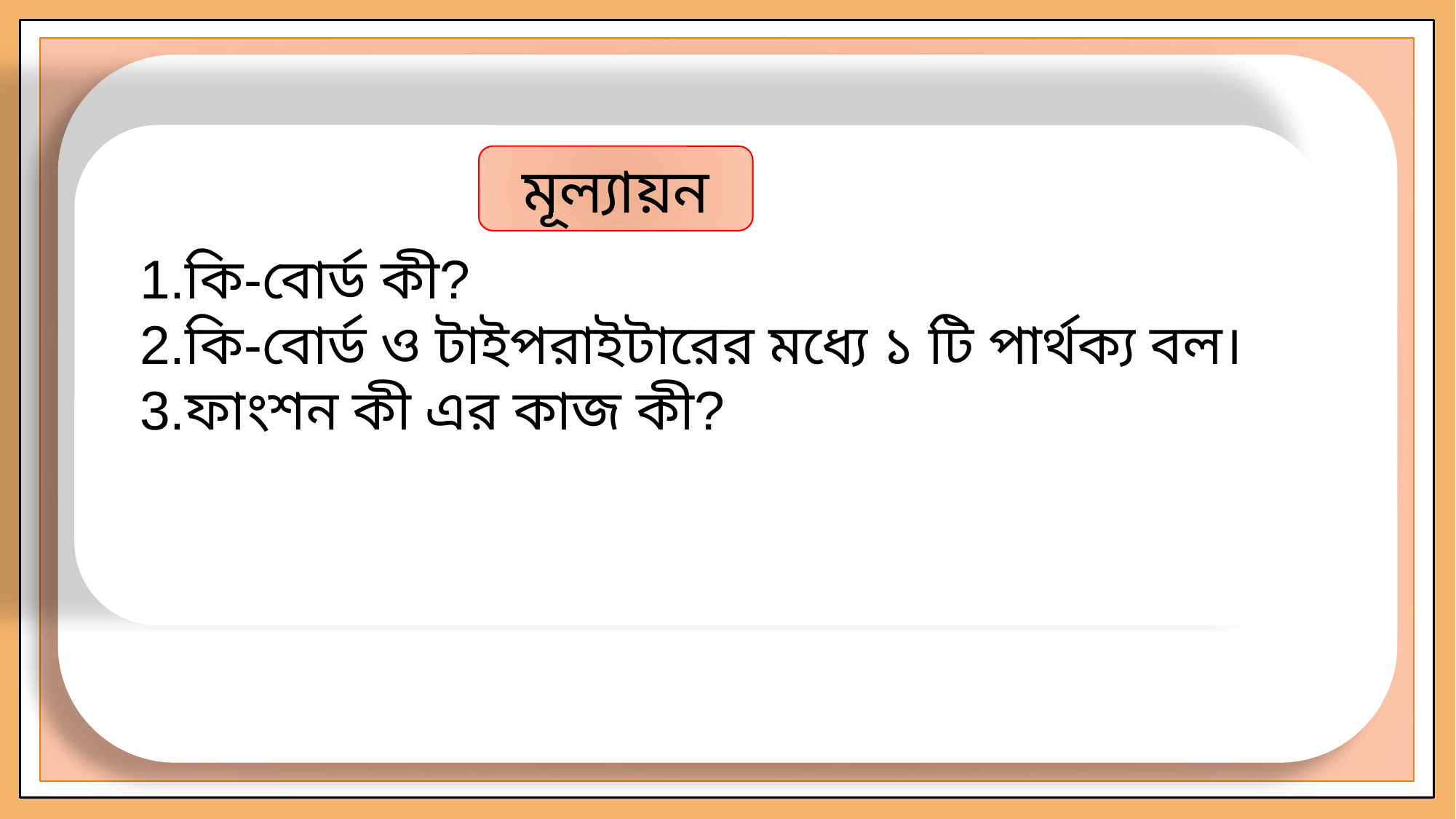

1.কি-বোর্ড কী?
  2.কি-বোর্ড ও টাইপরাইটারের মধ্যে ১ টি পার্থক্য বল।
  3.ফাংশন কী এর কাজ কী?

মূল্যায়ন